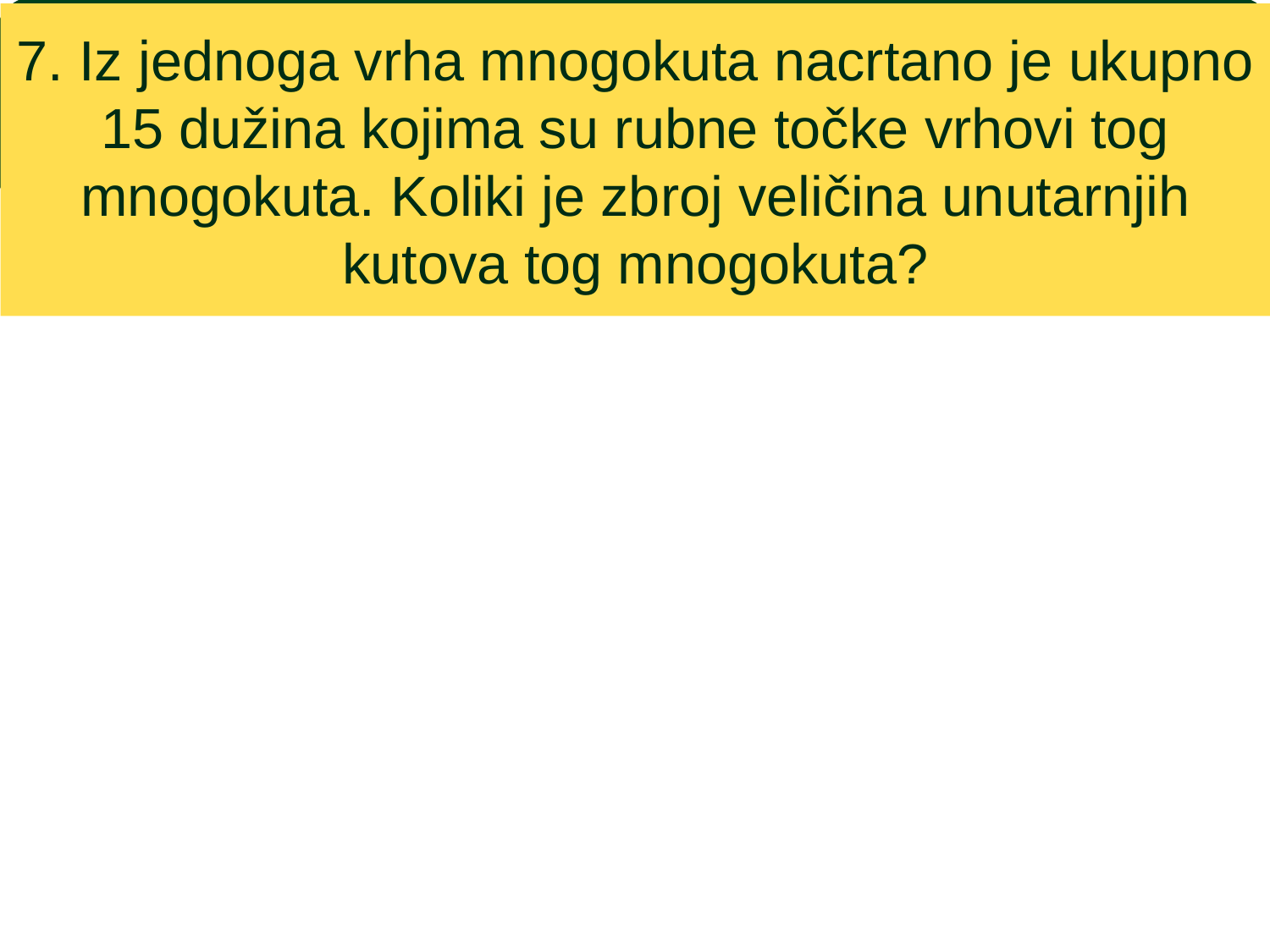

# 7. Iz jednoga vrha mnogokuta nacrtano je ukupno 15 dužina kojima su rubne točke vrhovi tog mnogokuta. Koliki je zbroj veličina unutarnjih kutova tog mnogokuta?